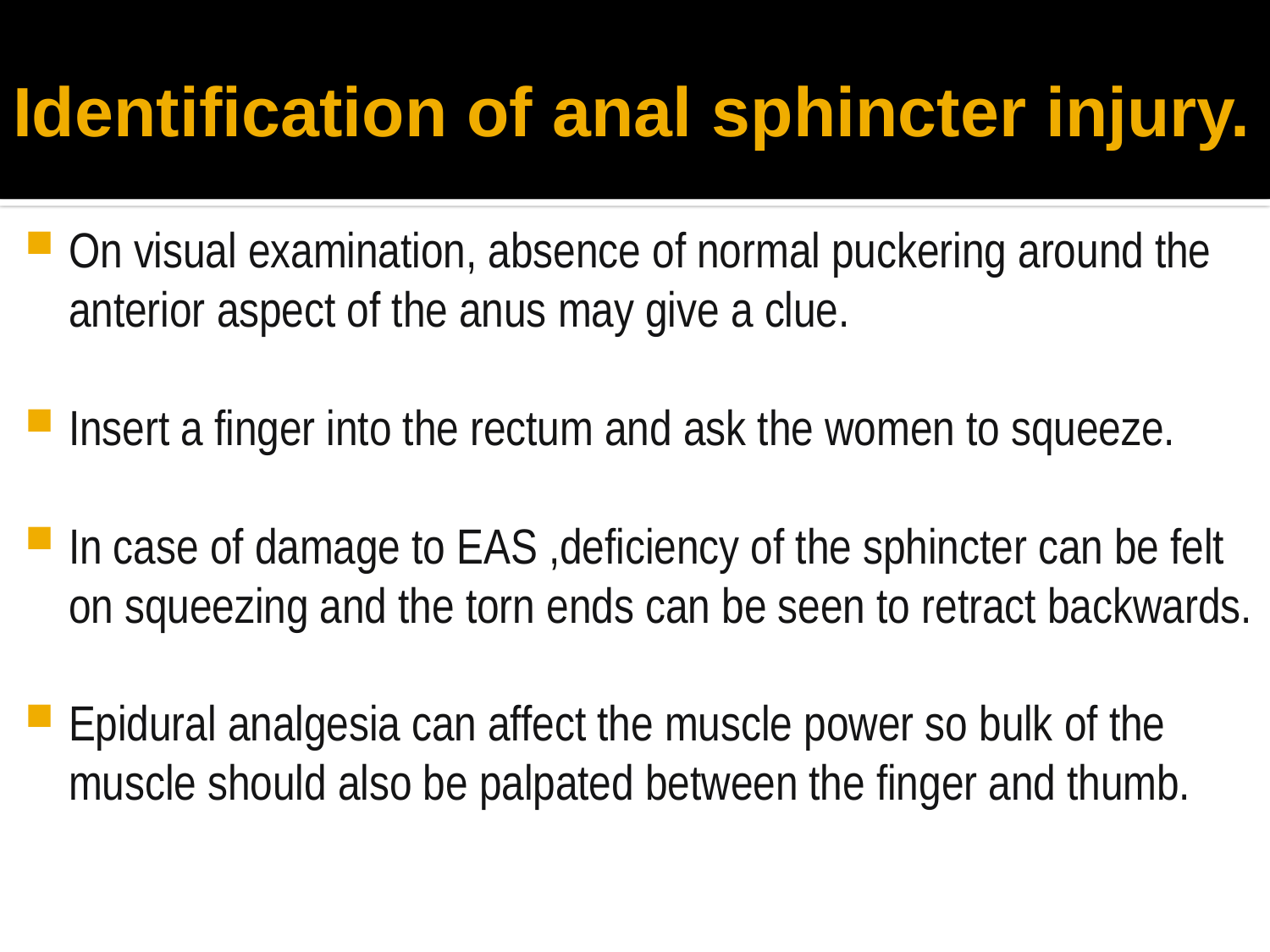

# Identification of anal sphincter injury.
On visual examination, absence of normal puckering around the anterior aspect of the anus may give a clue.

Insert a finger into the rectum and ask the women to squeeze.

In case of damage to EAS ,deficiency of the sphincter can be felt on squeezing and the torn ends can be seen to retract backwards.

Epidural analgesia can affect the muscle power so bulk of the muscle should also be palpated between the finger and thumb.